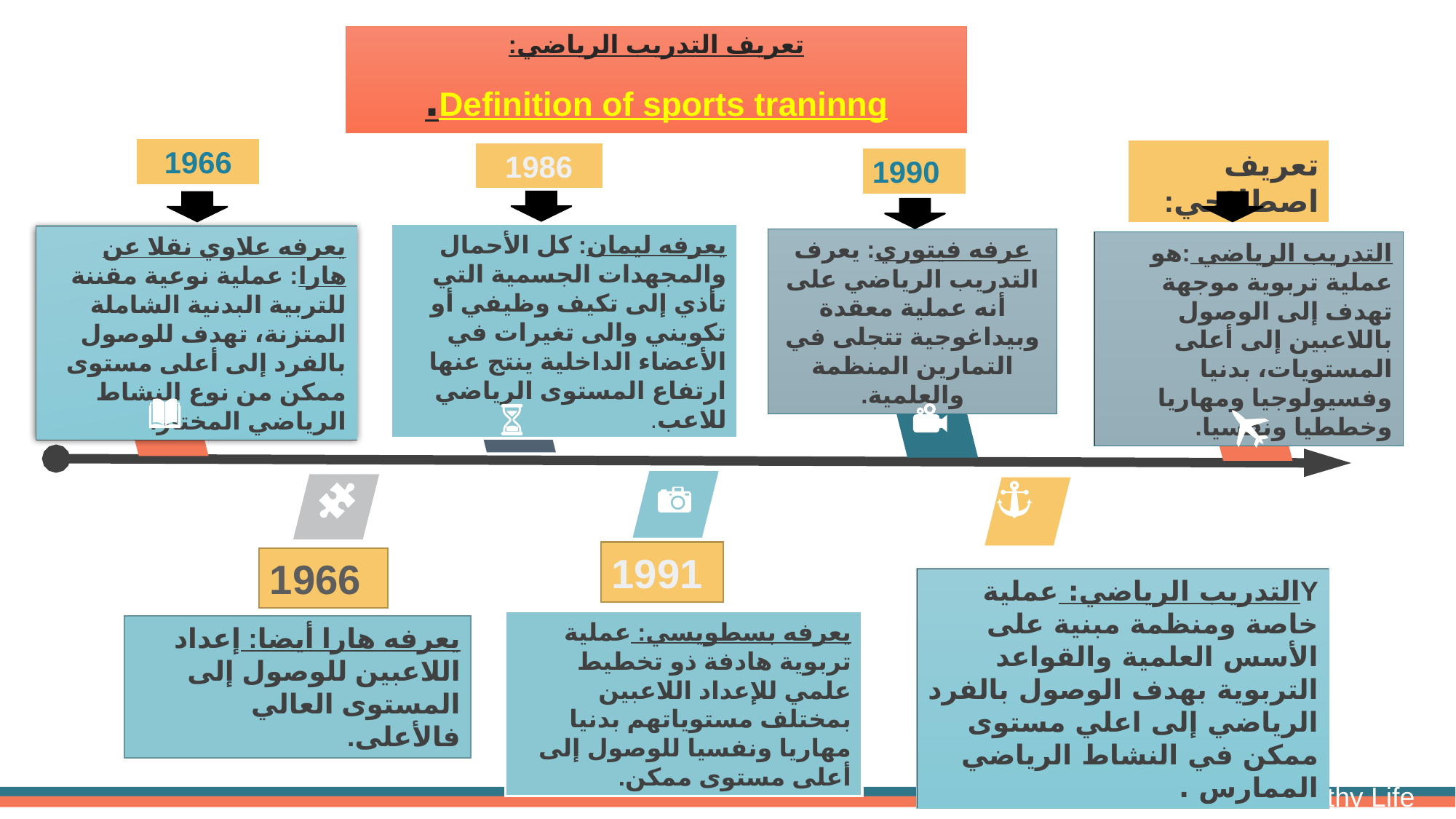

تعريف التدريب الرياضي:
Definition of sports traninng.
1966
تعريف اصطلاحي:
1986
1990

يعرفه ليمان: كل الأحمال والمجهدات الجسمية التي تأذي إلى تكيف وظيفي أو تكويني والى تغيرات في الأعضاء الداخلية ينتج عنها ارتفاع المستوى الرياضي للاعب.
يعرفه علاوي نقلا عن هارا: عملية نوعية مقننة للتربية البدنية الشاملة المتزنة، تهدف للوصول بالفرد إلى أعلى مستوى ممكن من نوع النشاط الرياضي المختار.
عرفه فيتوري: يعرف التدريب الرياضي على أنه عملية معقدة وبيداغوجية تتجلى في التمارين المنظمة والعلمية.
التدريب الرياضي :هو عملية تربوية موجهة تهدف إلى الوصول باللاعبين إلى أعلى المستويات، بدنيا وفسيولوجيا ومهاريا وخططيا ونفسيا.

1991
1966
Yالتدريب الرياضي: عملية خاصة ومنظمة مبنية على الأسس العلمية والقواعد التربوية بهدف الوصول بالفرد الرياضي إلى اعلي مستوى  ممكن في النشاط الرياضي الممارس .
يعرفه بسطويسي: عملية تربوية هادفة ذو تخطيط علمي للإعداد اللاعبين بمختلف مستوياتهم بدنيا مهاريا ونفسيا للوصول إلى أعلى مستوى ممكن.
يعرفه هارا أيضا: إعداد اللاعبين للوصول إلى المستوى العالي فالأعلى.